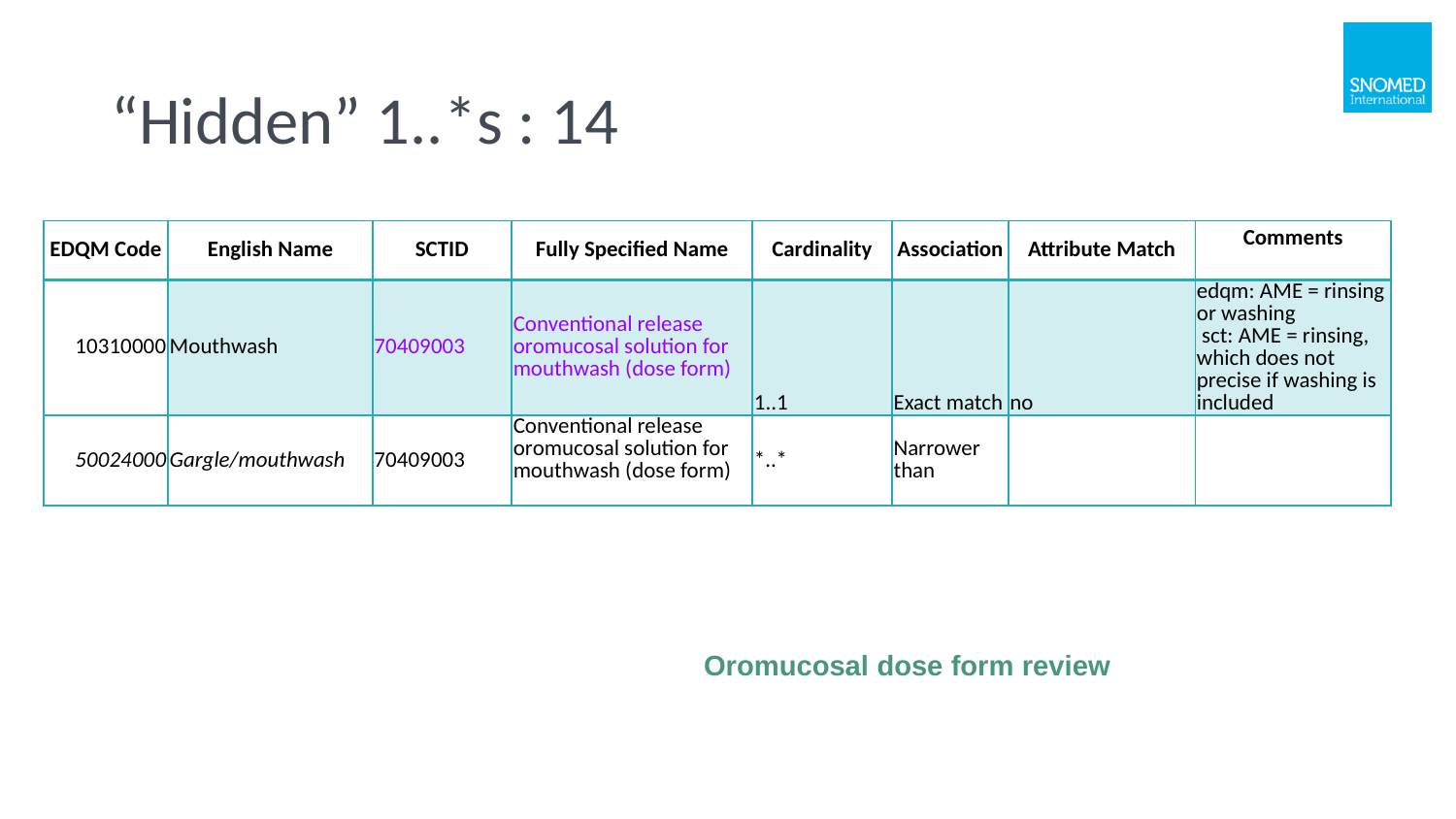

# “Hidden” 1..*s : 14
| EDQM Code | English Name | SCTID | Fully Specified Name | Cardinality | Association | Attribute Match | Comments |
| --- | --- | --- | --- | --- | --- | --- | --- |
| 10310000 | Mouthwash | 70409003 | Conventional release oromucosal solution for mouthwash (dose form) | 1..1 | Exact match | no | edqm: AME = rinsing or washing sct: AME = rinsing, which does not precise if washing is included |
| 50024000 | Gargle/mouthwash | 70409003 | Conventional release oromucosal solution for mouthwash (dose form) | \*..\* | Narrower than |  |  |
Oromucosal dose form review